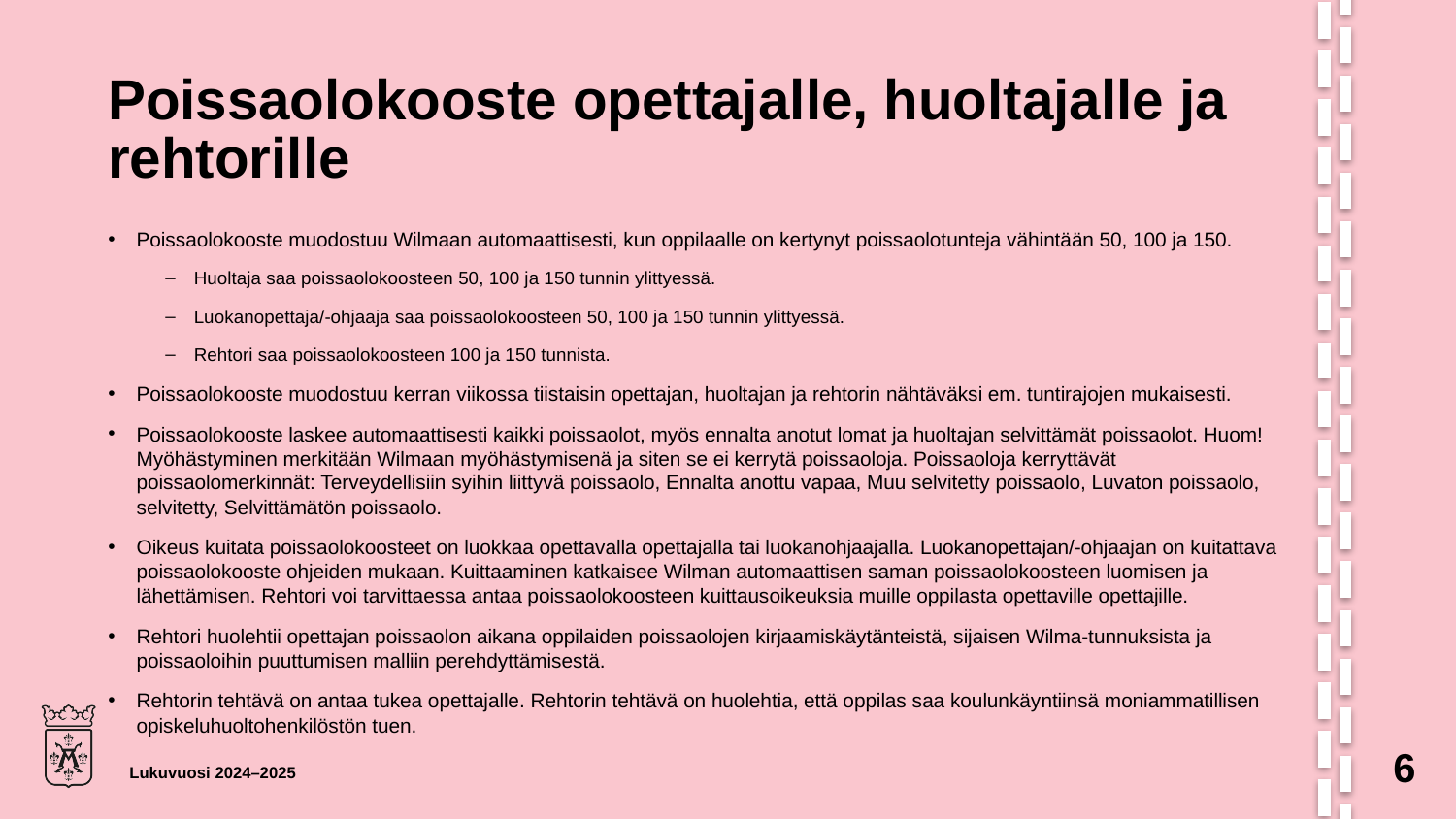

# Poissaolokooste opettajalle, huoltajalle ja rehtorille
Poissaolokooste muodostuu Wilmaan automaattisesti, kun oppilaalle on kertynyt poissaolotunteja vähintään 50, 100 ja 150.
Huoltaja saa poissaolokoosteen 50, 100 ja 150 tunnin ylittyessä.
Luokanopettaja/-ohjaaja saa poissaolokoosteen 50, 100 ja 150 tunnin ylittyessä.
Rehtori saa poissaolokoosteen 100 ja 150 tunnista.
Poissaolokooste muodostuu kerran viikossa tiistaisin opettajan, huoltajan ja rehtorin nähtäväksi em. tuntirajojen mukaisesti.
Poissaolokooste laskee automaattisesti kaikki poissaolot, myös ennalta anotut lomat ja huoltajan selvittämät poissaolot. Huom! Myöhästyminen merkitään Wilmaan myöhästymisenä ja siten se ei kerrytä poissaoloja. Poissaoloja kerryttävät poissaolomerkinnät: Terveydellisiin syihin liittyvä poissaolo, Ennalta anottu vapaa, Muu selvitetty poissaolo, Luvaton poissaolo, selvitetty, Selvittämätön poissaolo.
Oikeus kuitata poissaolokoosteet on luokkaa opettavalla opettajalla tai luokanohjaajalla. Luokanopettajan/-ohjaajan on kuitattava poissaolokooste ohjeiden mukaan. Kuittaaminen katkaisee Wilman automaattisen saman poissaolokoosteen luomisen ja lähettämisen. Rehtori voi tarvittaessa antaa poissaolokoosteen kuittausoikeuksia muille oppilasta opettaville opettajille.
Rehtori huolehtii opettajan poissaolon aikana oppilaiden poissaolojen kirjaamiskäytänteistä, sijaisen Wilma-tunnuksista ja poissaoloihin puuttumisen malliin perehdyttämisestä.
Rehtorin tehtävä on antaa tukea opettajalle. Rehtorin tehtävä on huolehtia, että oppilas saa koulunkäyntiinsä moniammatillisen opiskeluhuoltohenkilöstön tuen.
6
Lukuvuosi 2024–2025